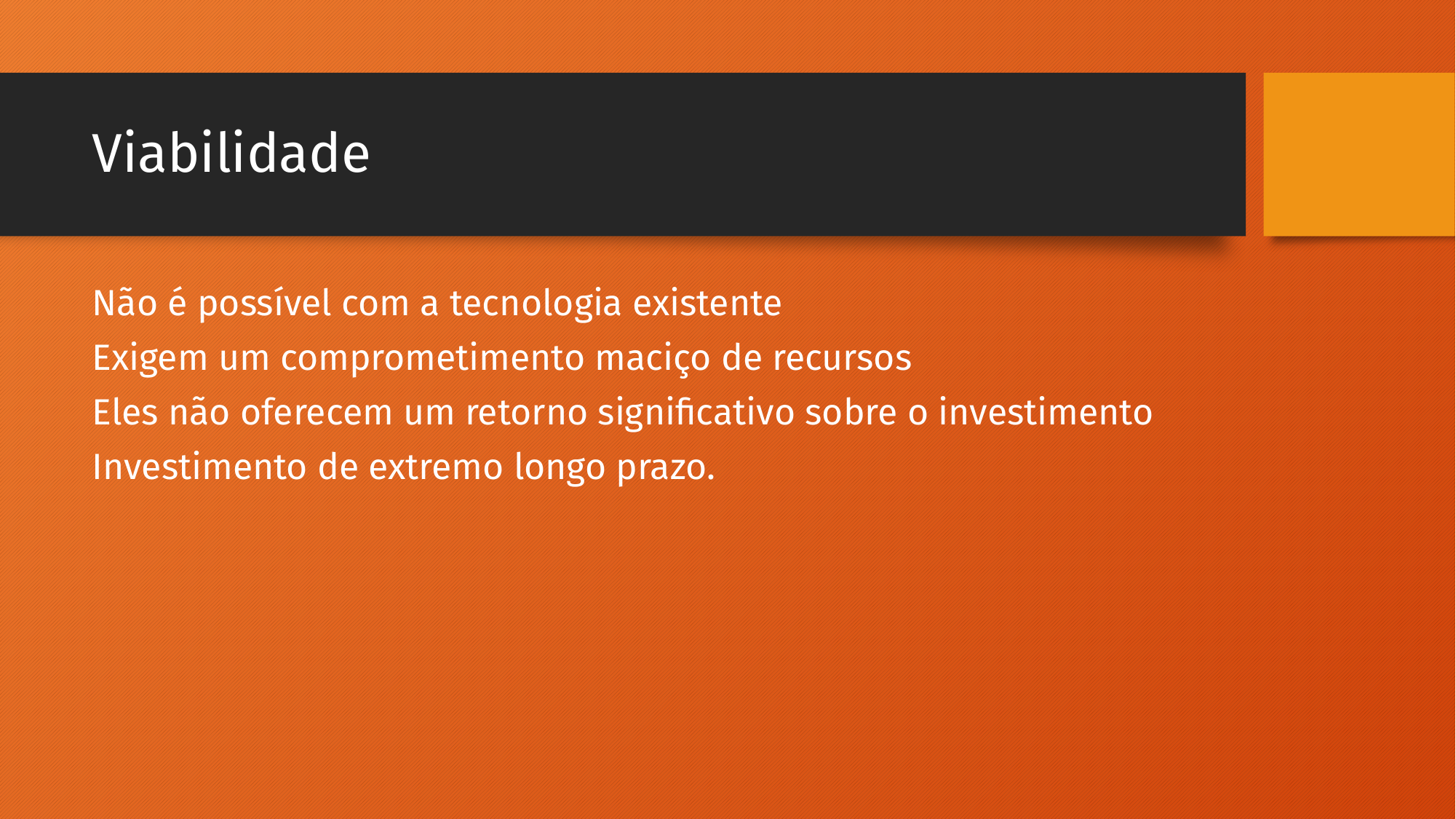

# Viabilidade
Não é possível com a tecnologia existente
Exigem um comprometimento maciço de recursos
Eles não oferecem um retorno significativo sobre o investimento
Investimento de extremo longo prazo.